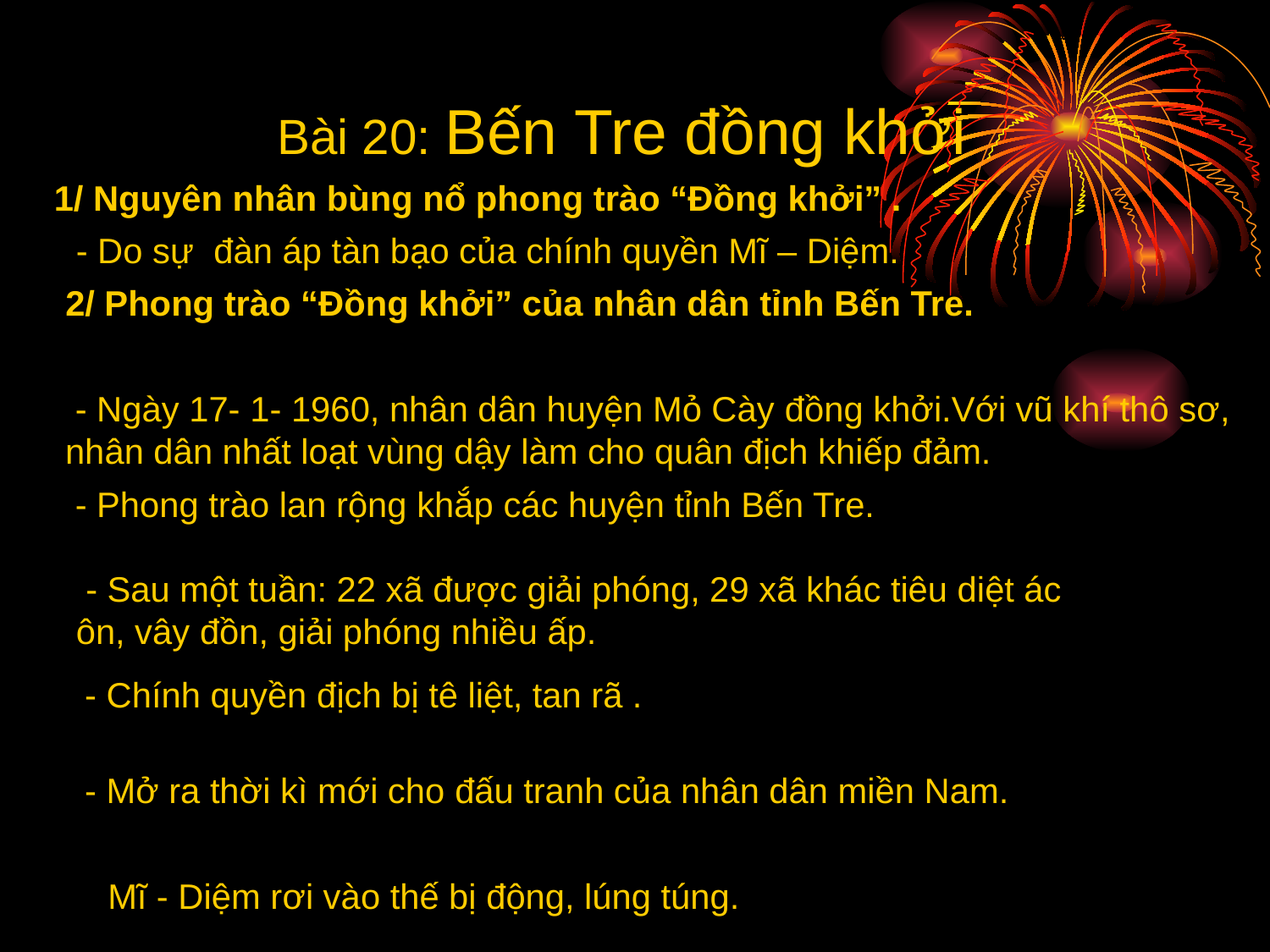

Bài 20: Bến Tre đồng khởi
 1/ Nguyên nhân bùng nổ phong trào “Đồng khởi” .
- Do sự  đàn áp tàn bạo của chính quyền Mĩ – Diệm.
2/ Phong trào “Đồng khởi” của nhân dân tỉnh Bến Tre.
 - Ngày 17- 1- 1960, nhân dân huyện Mỏ Cày đồng khởi.Với vũ khí thô sơ, nhân dân nhất loạt vùng dậy làm cho quân địch khiếp đảm.
 - Phong trào lan rộng khắp các huyện tỉnh Bến Tre.
 - Sau một tuần: 22 xã được giải phóng, 29 xã khác tiêu diệt ác ôn, vây đồn, giải phóng nhiều ấp.
  - Chính quyền địch bị tê liệt, tan rã .
  - Mở ra thời kì mới cho đấu tranh của nhân dân miền Nam.
Mĩ - Diệm rơi vào thế bị động, lúng túng.